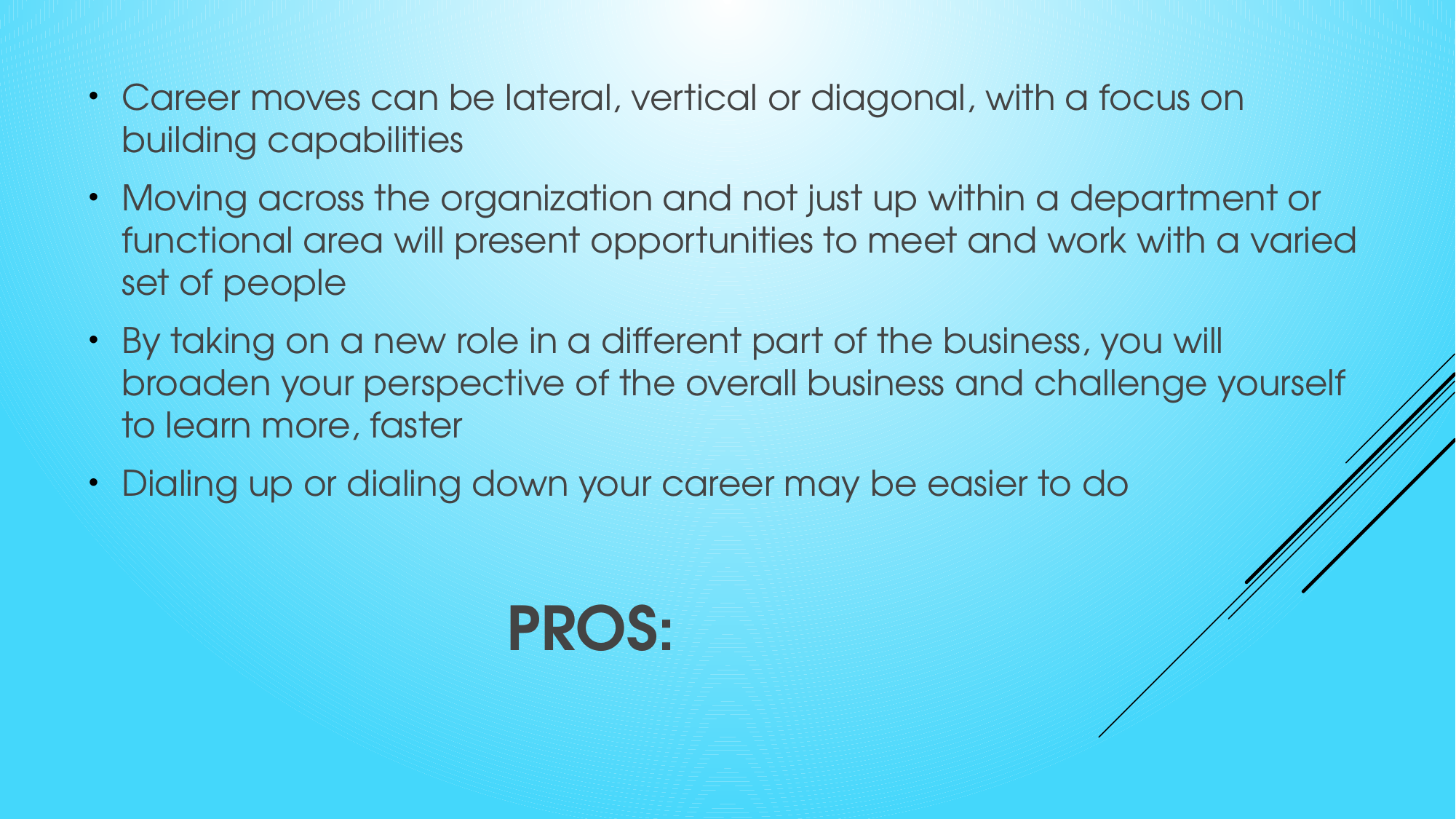

Career moves can be lateral, vertical or diagonal, with a focus on building capabilities
Moving across the organization and not just up within a department or functional area will present opportunities to meet and work with a varied set of people
By taking on a new role in a different part of the business, you will broaden your perspective of the overall business and challenge yourself to learn more, faster
Dialing up or dialing down your career may be easier to do

# Pros: